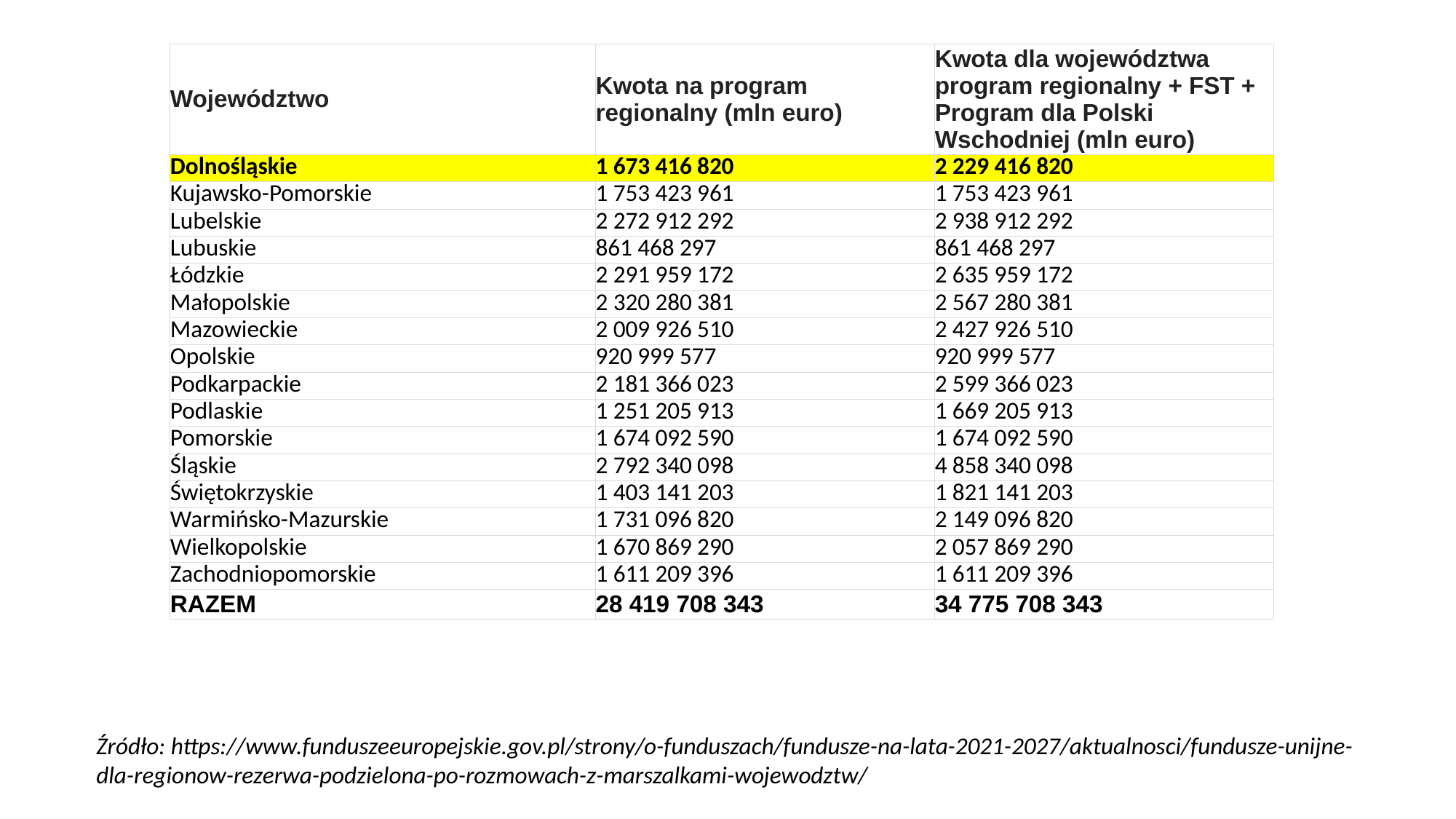

| Województwo | Kwota na program regionalny (mln euro) | Kwota dla województwa program regionalny + FST + Program dla Polski Wschodniej (mln euro) |
| --- | --- | --- |
| Dolnośląskie | 1 673 416 820 | 2 229 416 820 |
| Kujawsko-Pomorskie | 1 753 423 961 | 1 753 423 961 |
| Lubelskie | 2 272 912 292 | 2 938 912 292 |
| Lubuskie | 861 468 297 | 861 468 297 |
| Łódzkie | 2 291 959 172 | 2 635 959 172 |
| Małopolskie | 2 320 280 381 | 2 567 280 381 |
| Mazowieckie | 2 009 926 510 | 2 427 926 510 |
| Opolskie | 920 999 577 | 920 999 577 |
| Podkarpackie | 2 181 366 023 | 2 599 366 023 |
| Podlaskie | 1 251 205 913 | 1 669 205 913 |
| Pomorskie | 1 674 092 590 | 1 674 092 590 |
| Śląskie | 2 792 340 098 | 4 858 340 098 |
| Świętokrzyskie | 1 403 141 203 | 1 821 141 203 |
| Warmińsko-Mazurskie | 1 731 096 820 | 2 149 096 820 |
| Wielkopolskie | 1 670 869 290 | 2 057 869 290 |
| Zachodniopomorskie | 1 611 209 396 | 1 611 209 396 |
| RAZEM | 28 419 708 343 | 34 775 708 343 |
Źródło: https://www.funduszeeuropejskie.gov.pl/strony/o-funduszach/fundusze-na-lata-2021-2027/aktualnosci/fundusze-unijne-dla-regionow-rezerwa-podzielona-po-rozmowach-z-marszalkami-wojewodztw/